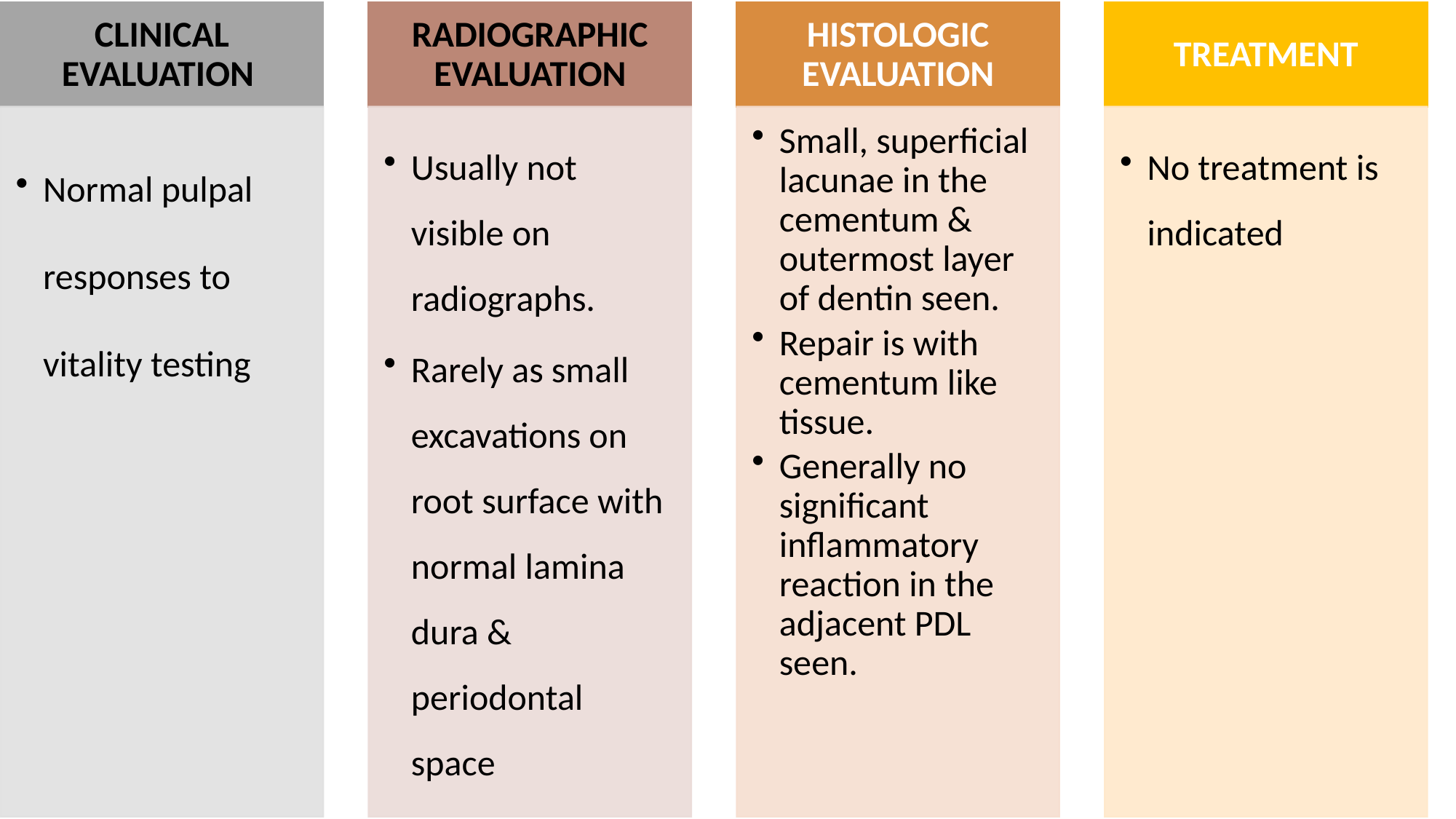

CLINICAL EVALUATION
Normal pulpal responses to vitality testing
RADIOGRAPHIC EVALUATION
Usually not visible on radiographs.
Rarely as small excavations on root surface with normal lamina dura & periodontal space
HISTOLOGIC EVALUATION
Small, superficial lacunae in the cementum & outermost layer of dentin seen.
Repair is with cementum like tissue.
Generally no significant inflammatory reaction in the adjacent PDL seen.
TREATMENT
No treatment is indicated